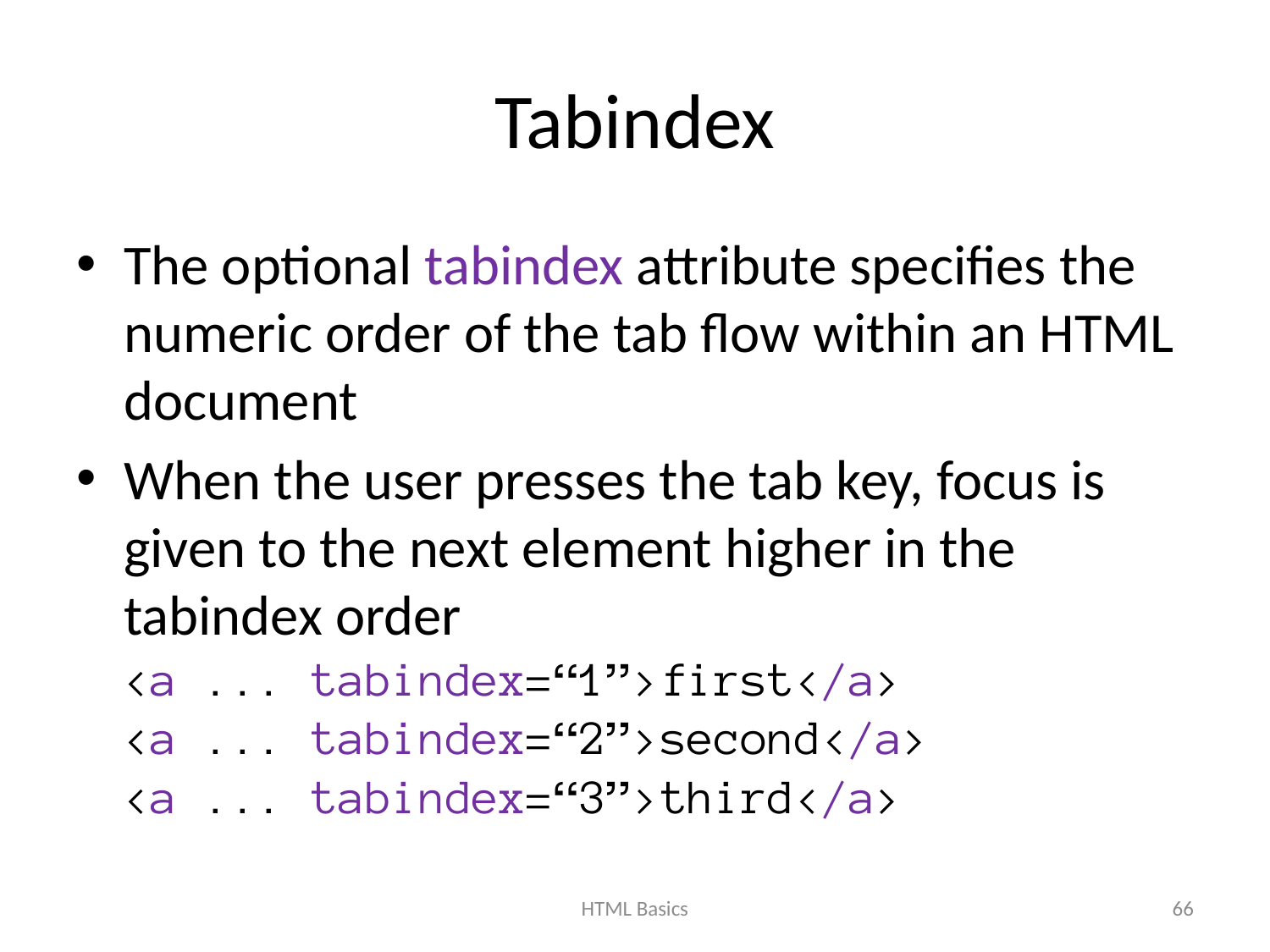

# Tabindex
The optional tabindex attribute specifies the numeric order of the tab flow within an HTML document
When the user presses the tab key, focus is given to the next element higher in the tabindex order
<a ... tabindex=“1”>first</a>
<a ... tabindex=“2”>second</a>
<a ... tabindex=“3”>third</a>
HTML Basics
66